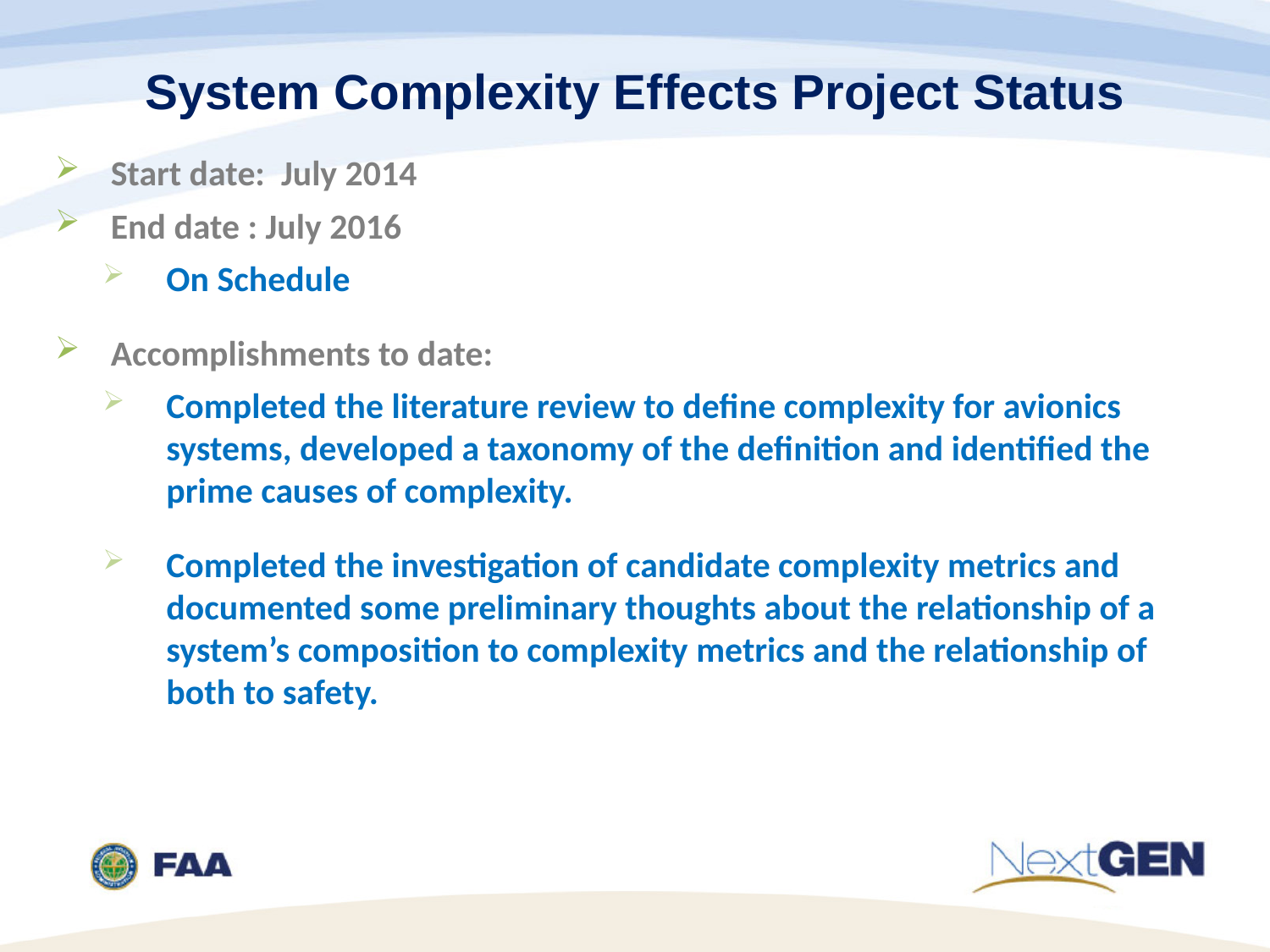

# System Complexity Effects Project Status
Start date:  July 2014
End date : July 2016
On Schedule
Accomplishments to date:
Completed the literature review to define complexity for avionics systems, developed a taxonomy of the definition and identified the prime causes of complexity.
Completed the investigation of candidate complexity metrics and documented some preliminary thoughts about the relationship of a system’s composition to complexity metrics and the relationship of both to safety.